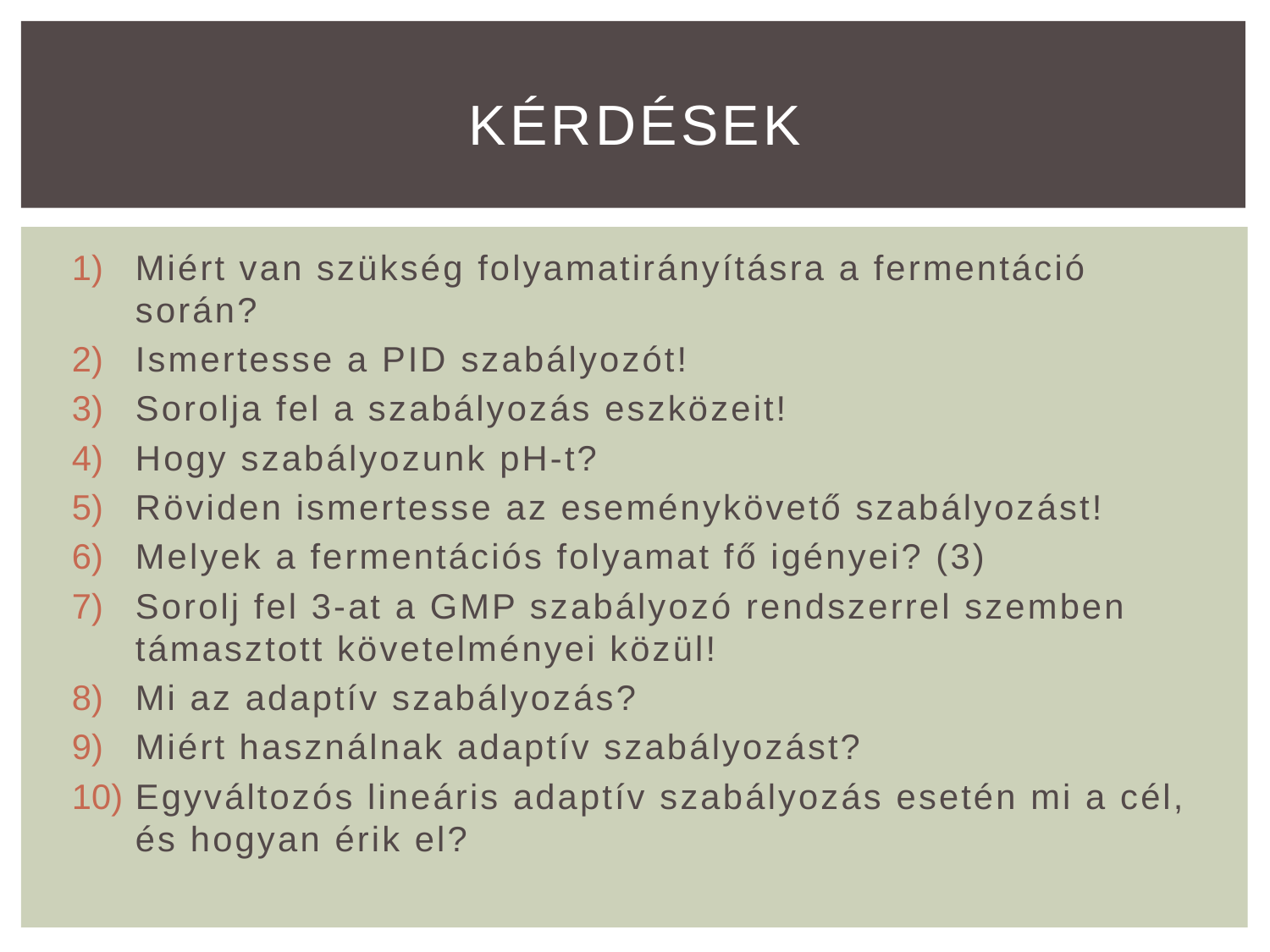

# Kérdések
Miért van szükség folyamatirányításra a fermentáció során?
Ismertesse a PID szabályozót!
Sorolja fel a szabályozás eszközeit!
Hogy szabályozunk pH-t?
Röviden ismertesse az eseménykövető szabályozást!
Melyek a fermentációs folyamat fő igényei? (3)
Sorolj fel 3-at a GMP szabályozó rendszerrel szemben támasztott követelményei közül!
Mi az adaptív szabályozás?
Miért használnak adaptív szabályozást?
Egyváltozós lineáris adaptív szabályozás esetén mi a cél, és hogyan érik el?